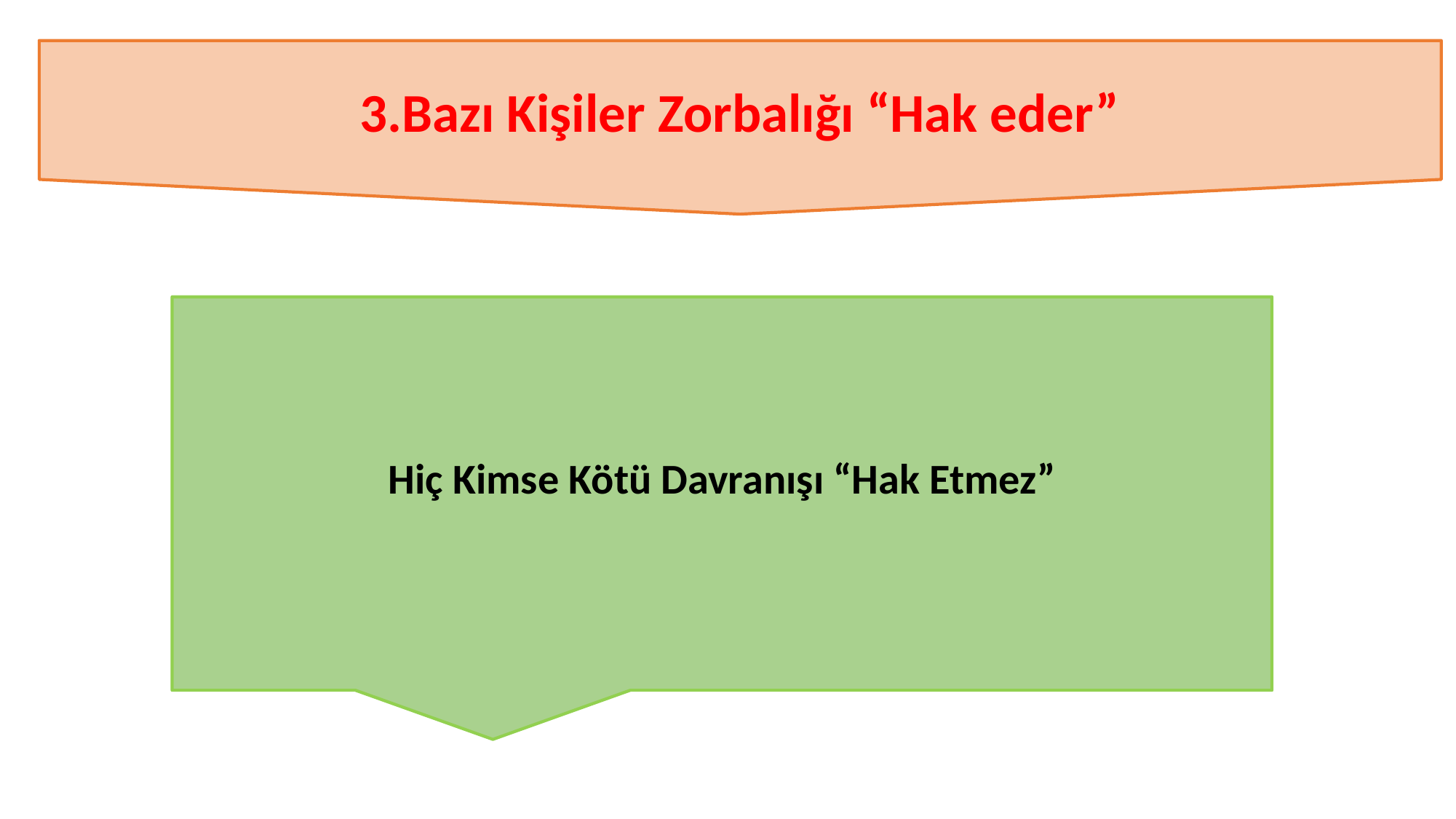

3.Bazı Kişiler Zorbalığı “Hak eder”
Hiç Kimse Kötü Davranışı “Hak Etmez”